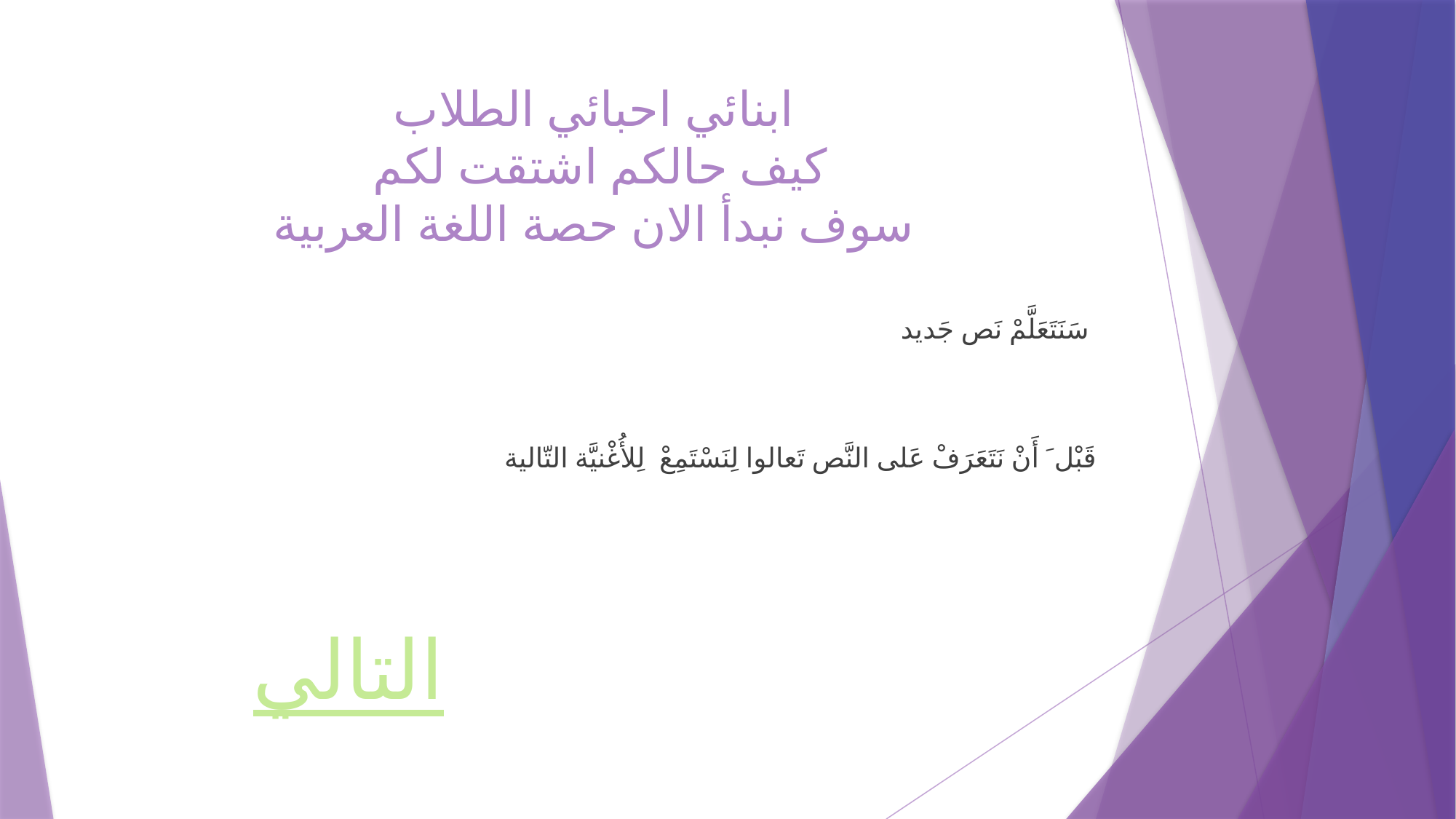

# ابنائي احبائي الطلاب كيف حالكم اشتقت لكم سوف نبدأ الان حصة اللغة العربية

 سَنَتَعَلَّمْ نَص جَديد

قَبْل َ أَنْ نَتَعَرَفْ عَلى النَّص تَعالوا لِنَسْتَمِعْ  لِلأُغْنيَّة التّالية
التالي